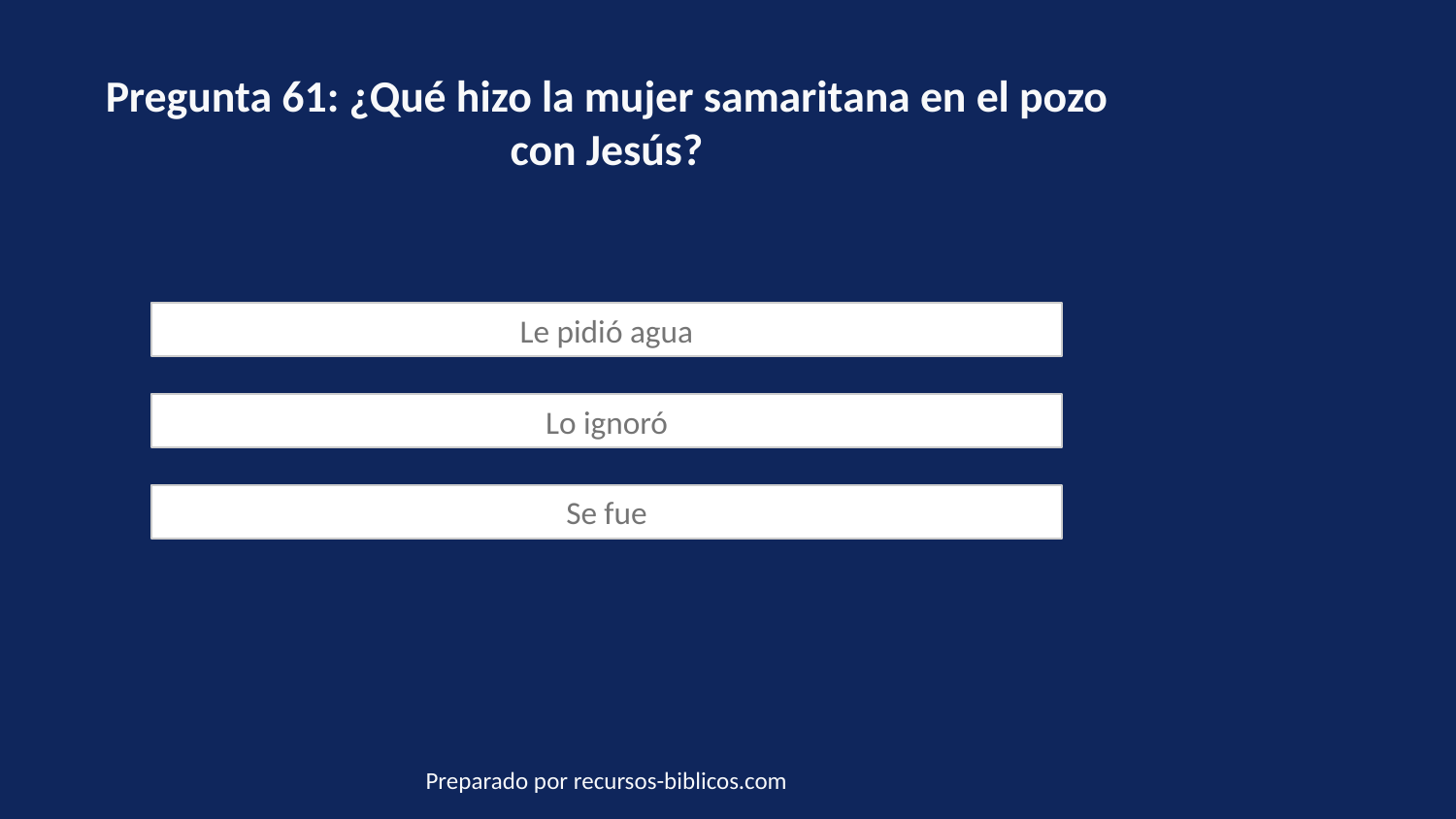

Pregunta 61: ¿Qué hizo la mujer samaritana en el pozo con Jesús?
Le pidió agua
Lo ignoró
Se fue
Preparado por recursos-biblicos.com